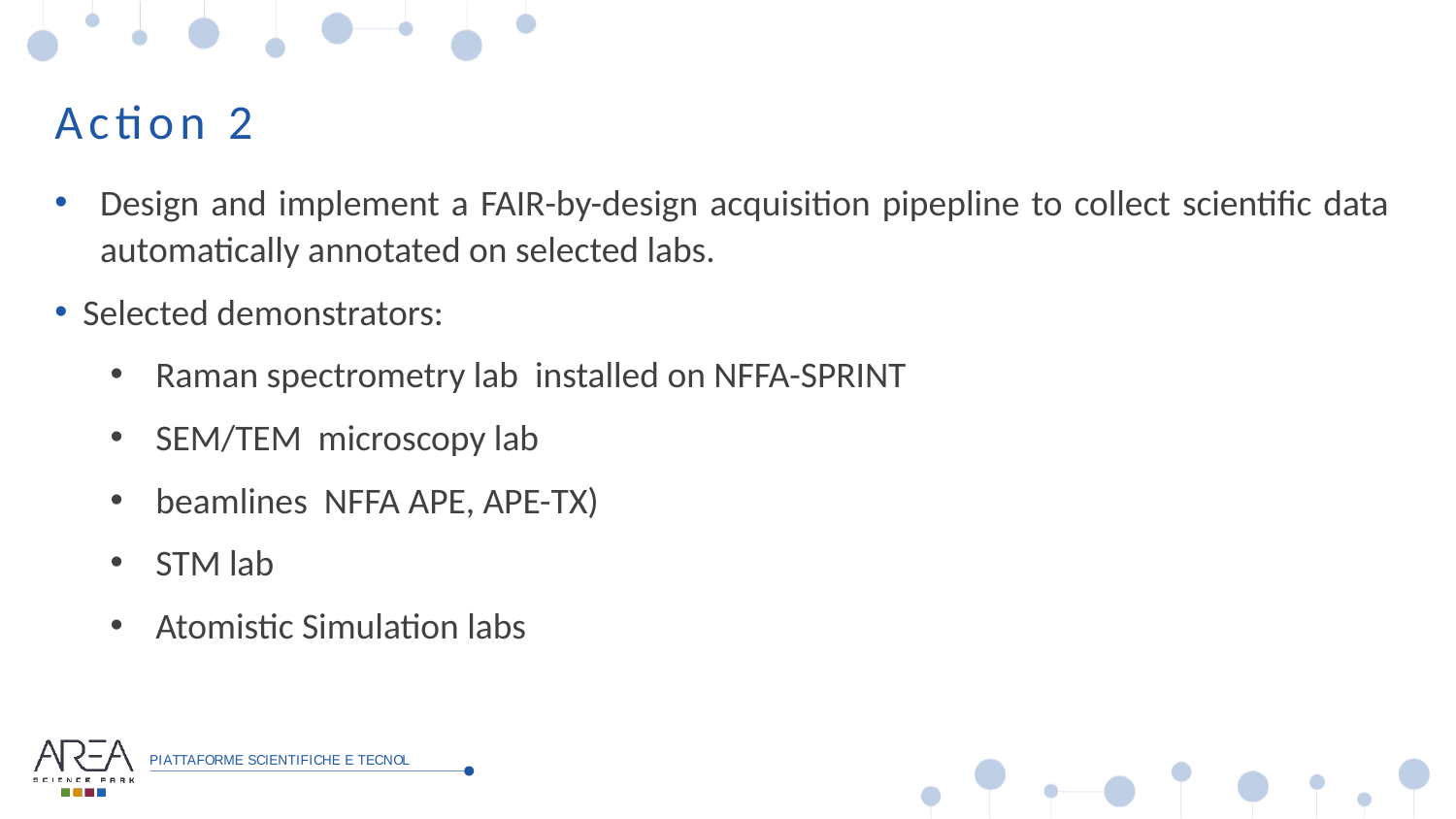

# Action 2
Design and implement a FAIR-by-design acquisition pipepline to collect scientific data automatically annotated on selected labs.
Selected demonstrators:
Raman spectrometry lab  installed on NFFA-SPRINT
SEM/TEM  microscopy lab
beamlines  NFFA APE, APE-TX)
STM lab
Atomistic Simulation labs